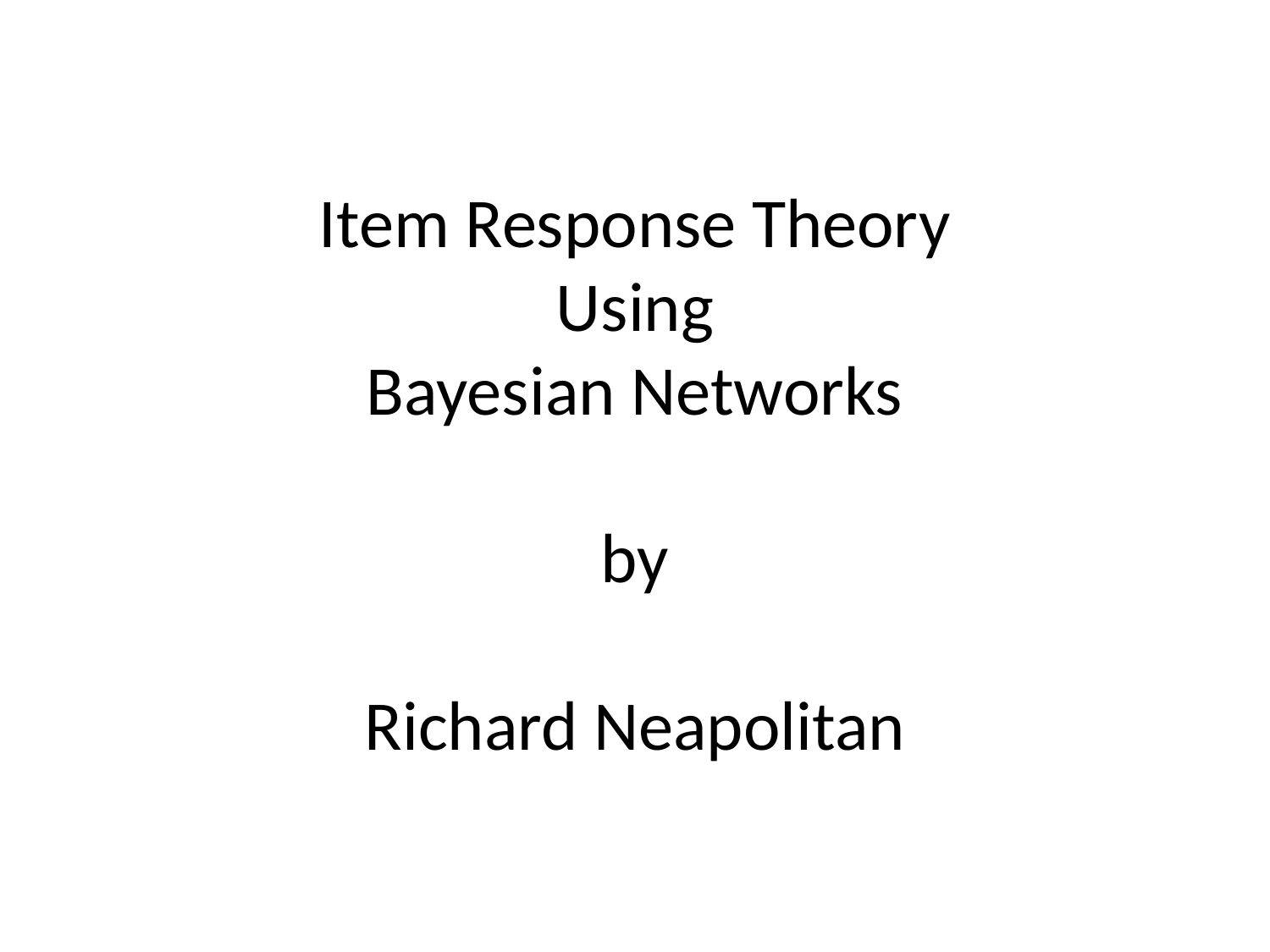

# Item Response Theory Using Bayesian Networks by Richard Neapolitan